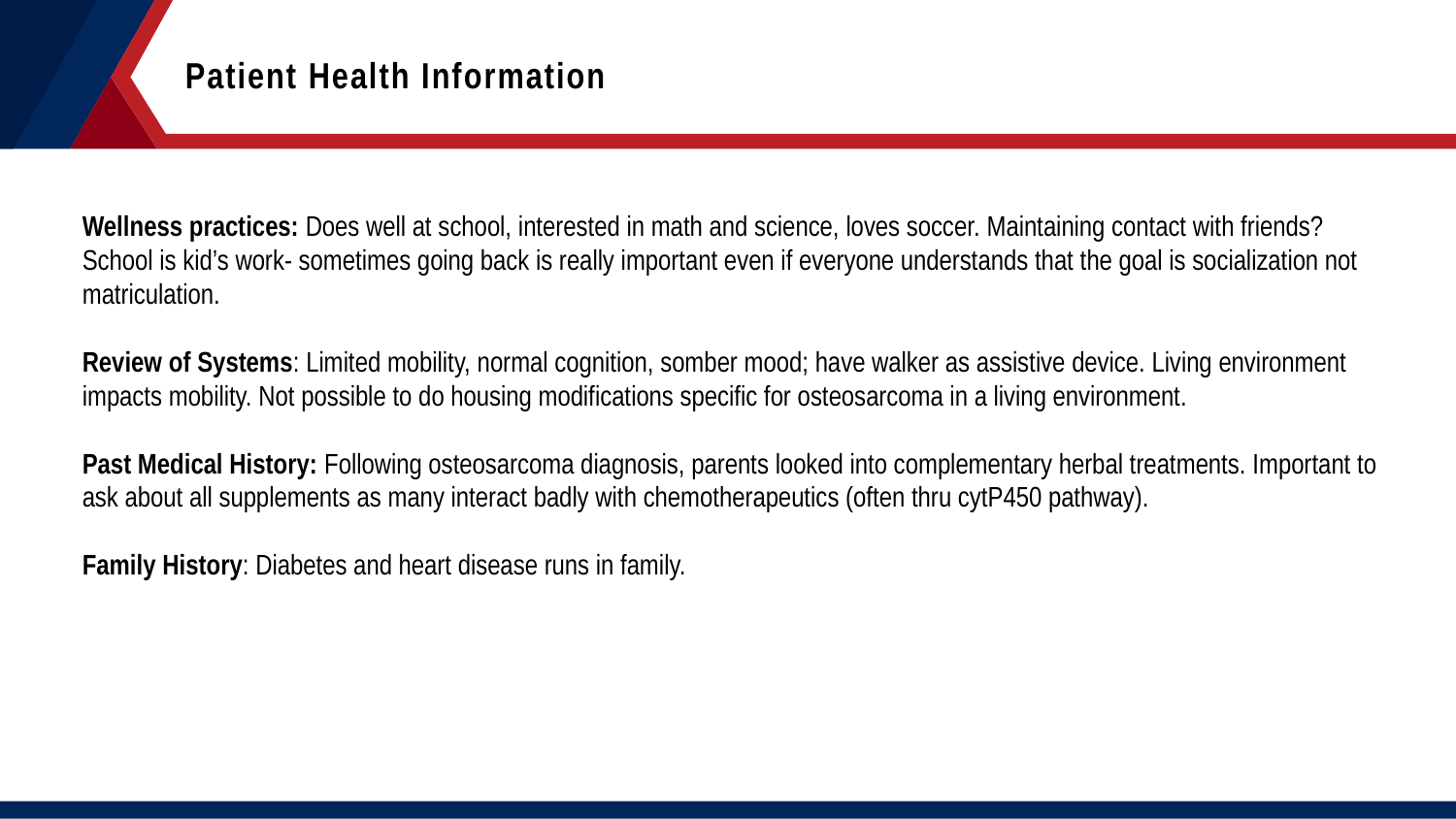

Patient Health Information

Wellness practices: Does well at school, interested in math and science, loves soccer. Maintaining contact with friends? School is kid’s work- sometimes going back is really important even if everyone understands that the goal is socialization not matriculation.

Review of Systems: Limited mobility, normal cognition, somber mood; have walker as assistive device. Living environment impacts mobility. Not possible to do housing modifications specific for osteosarcoma in a living environment.

Past Medical History: Following osteosarcoma diagnosis, parents looked into complementary herbal treatments. Important to ask about all supplements as many interact badly with chemotherapeutics (often thru cytP450 pathway).

Family History: Diabetes and heart disease runs in family.